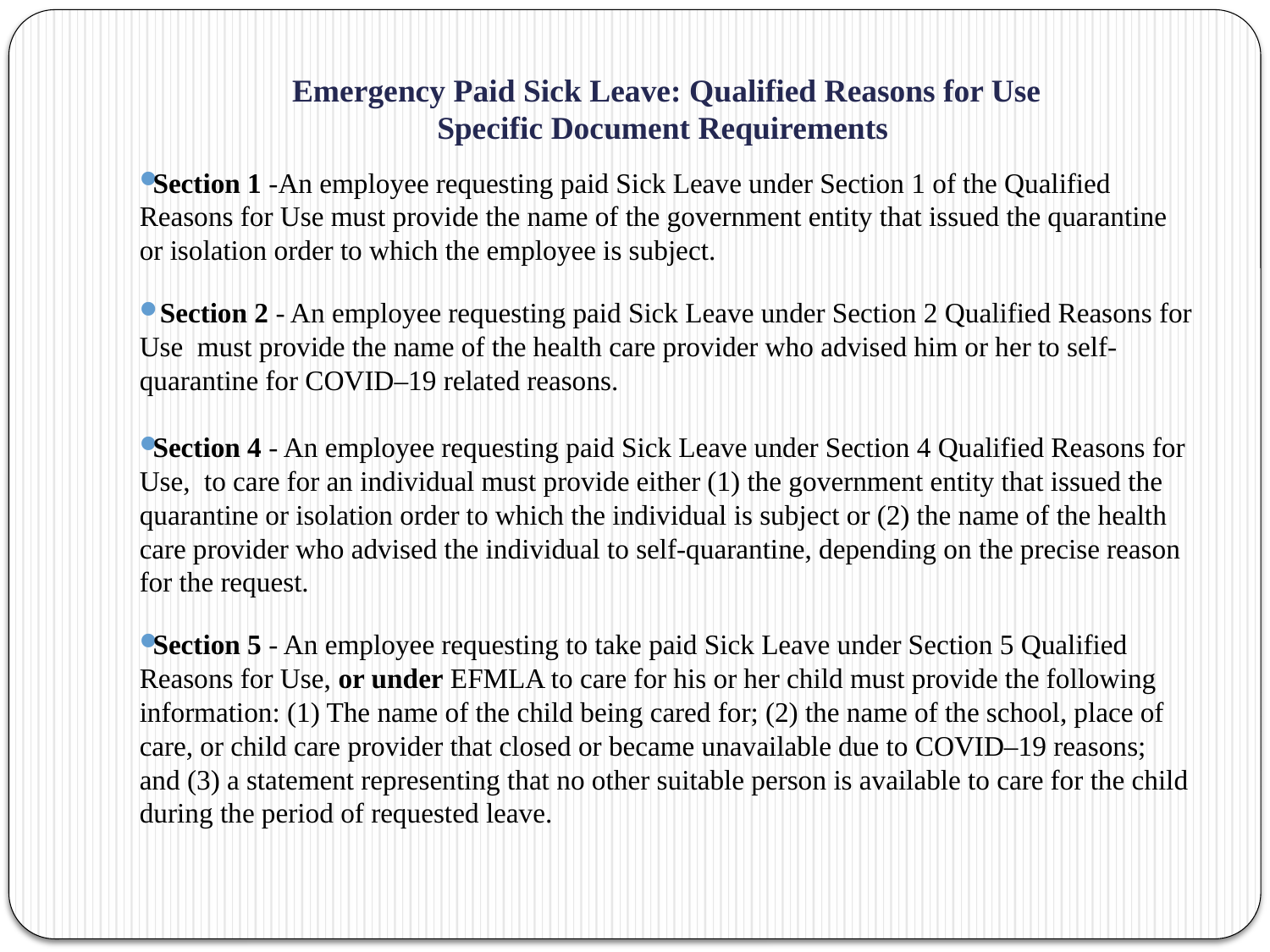

# Emergency Paid Sick Leave: Qualified Reasons for Use Specific Document Requirements
Section 1 -An employee requesting paid Sick Leave under Section 1 of the Qualified Reasons for Use must provide the name of the government entity that issued the quarantine or isolation order to which the employee is subject.

 Section 2 - An employee requesting paid Sick Leave under Section 2 Qualified Reasons for Use  must provide the name of the health care provider who advised him or her to self-quarantine for COVID–19 related reasons.

Section 4 - An employee requesting paid Sick Leave under Section 4 Qualified Reasons for Use,  to care for an individual must provide either (1) the government entity that issued the quarantine or isolation order to which the individual is subject or (2) the name of the health care provider who advised the individual to self-quarantine, depending on the precise reason for the request.

Section 5 - An employee requesting to take paid Sick Leave under Section 5 Qualified Reasons for Use, or under EFMLA to care for his or her child must provide the following information: (1) The name of the child being cared for; (2) the name of the school, place of care, or child care provider that closed or became unavailable due to COVID–19 reasons; and (3) a statement representing that no other suitable person is available to care for the child during the period of requested leave.